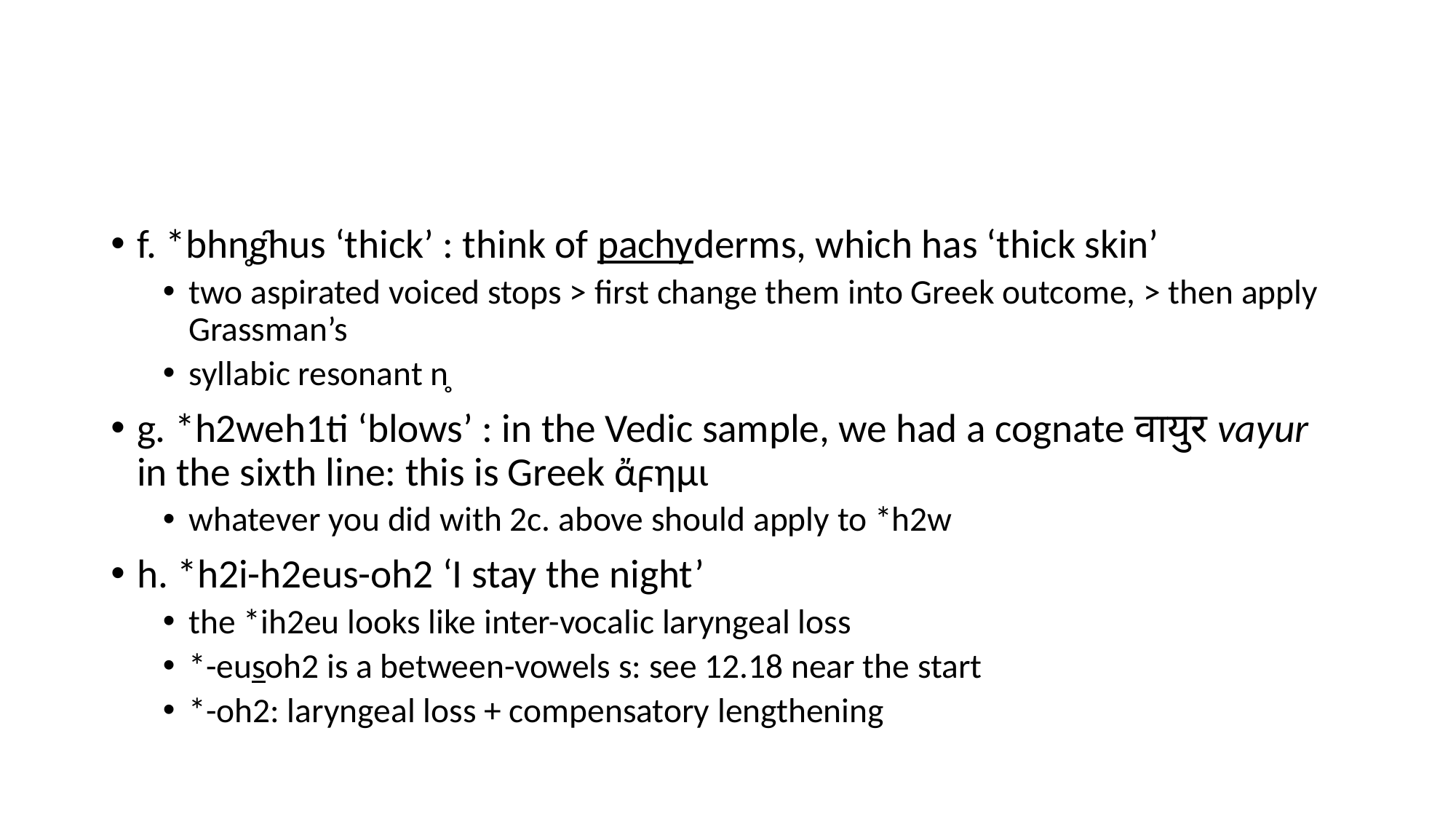

#
f. *bhn̥g̑hus ‘thick’ : think of pachyderms, which has ‘thick skin’
two aspirated voiced stops > first change them into Greek outcome, > then apply Grassman’s
syllabic resonant n̥
g. *h2weh1ti ‘blows’ : in the Vedic sample, we had a cognate वायुर vayur in the sixth line: this is Greek ἄϝημι
whatever you did with 2c. above should apply to *h2w
h. *h2i-h2eus-oh2 ‘I stay the night’
the *ih2eu looks like inter-vocalic laryngeal loss
*-eusoh2 is a between-vowels s: see 12.18 near the start
*-oh2: laryngeal loss + compensatory lengthening